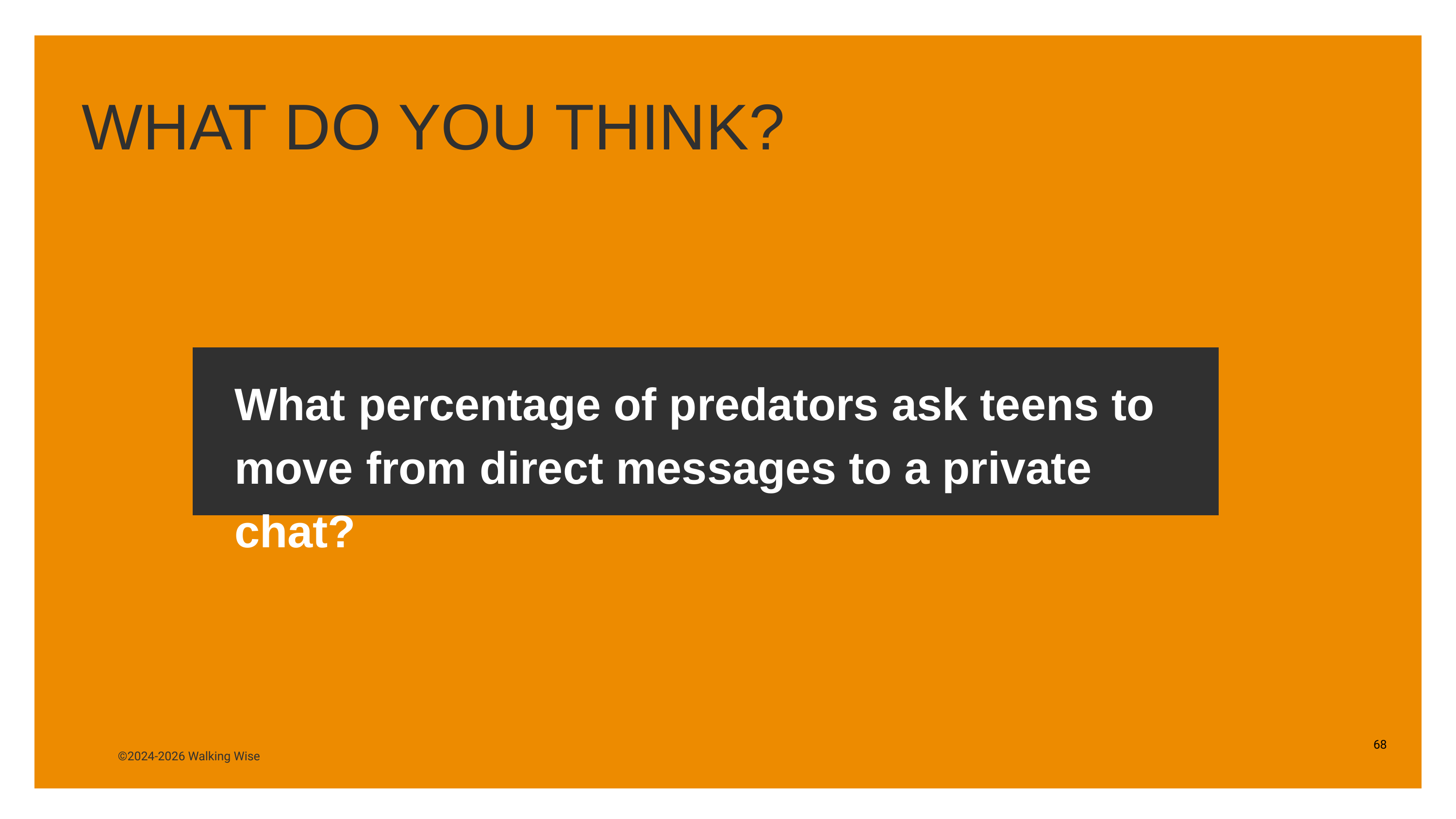

LESSON PLANS
WHAT DO YOU THINK?

What percentage of predators ask teens to move from direct messages to a private chat?
68
©2024-2026 Walking Wise
3